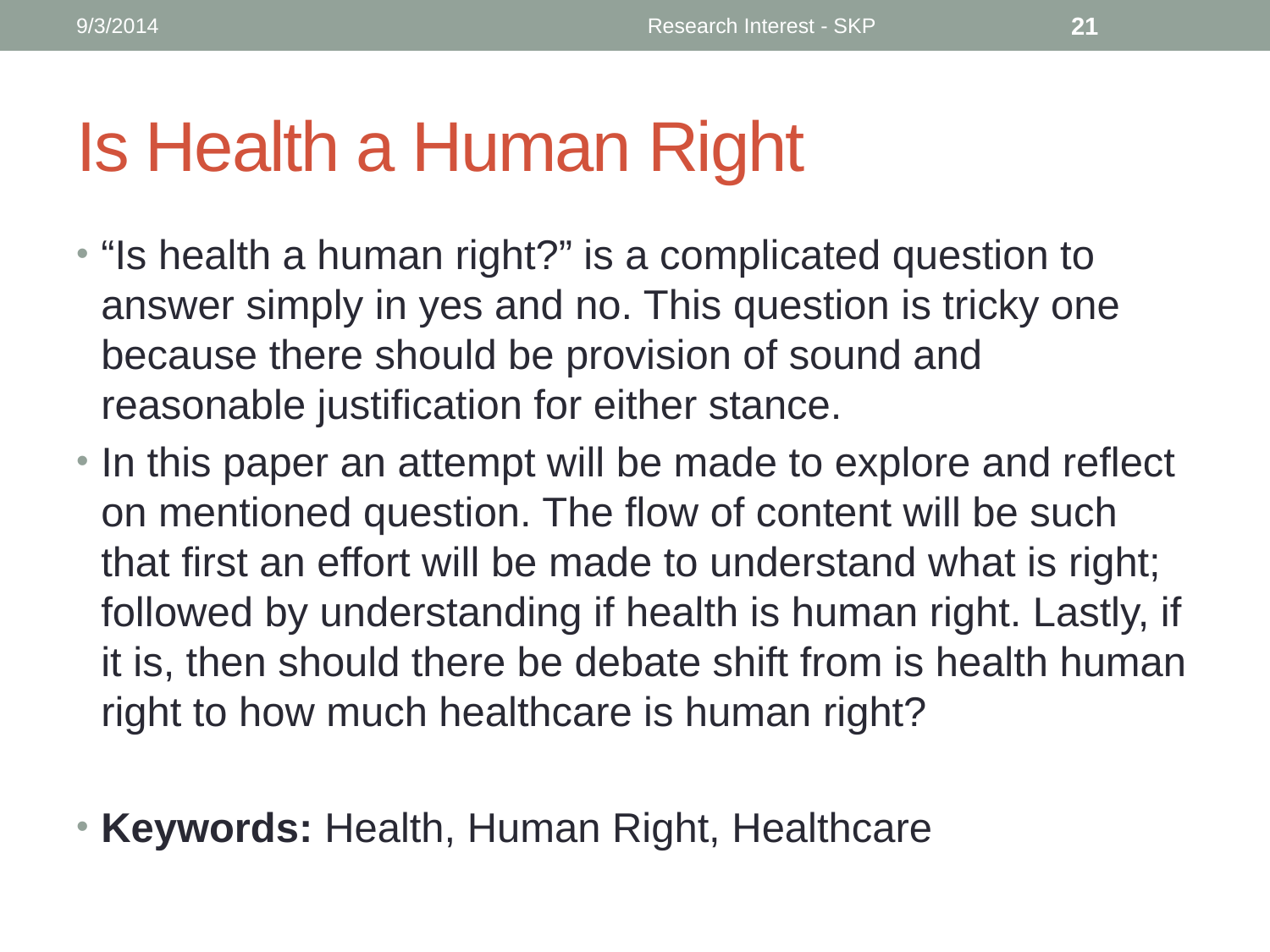

9/3/2014
Research Interest - SKP
21
# Is Health a Human Right
“Is health a human right?” is a complicated question to answer simply in yes and no. This question is tricky one because there should be provision of sound and reasonable justification for either stance.
In this paper an attempt will be made to explore and reflect on mentioned question. The flow of content will be such that first an effort will be made to understand what is right; followed by understanding if health is human right. Lastly, if it is, then should there be debate shift from is health human right to how much healthcare is human right?

Keywords: Health, Human Right, Healthcare